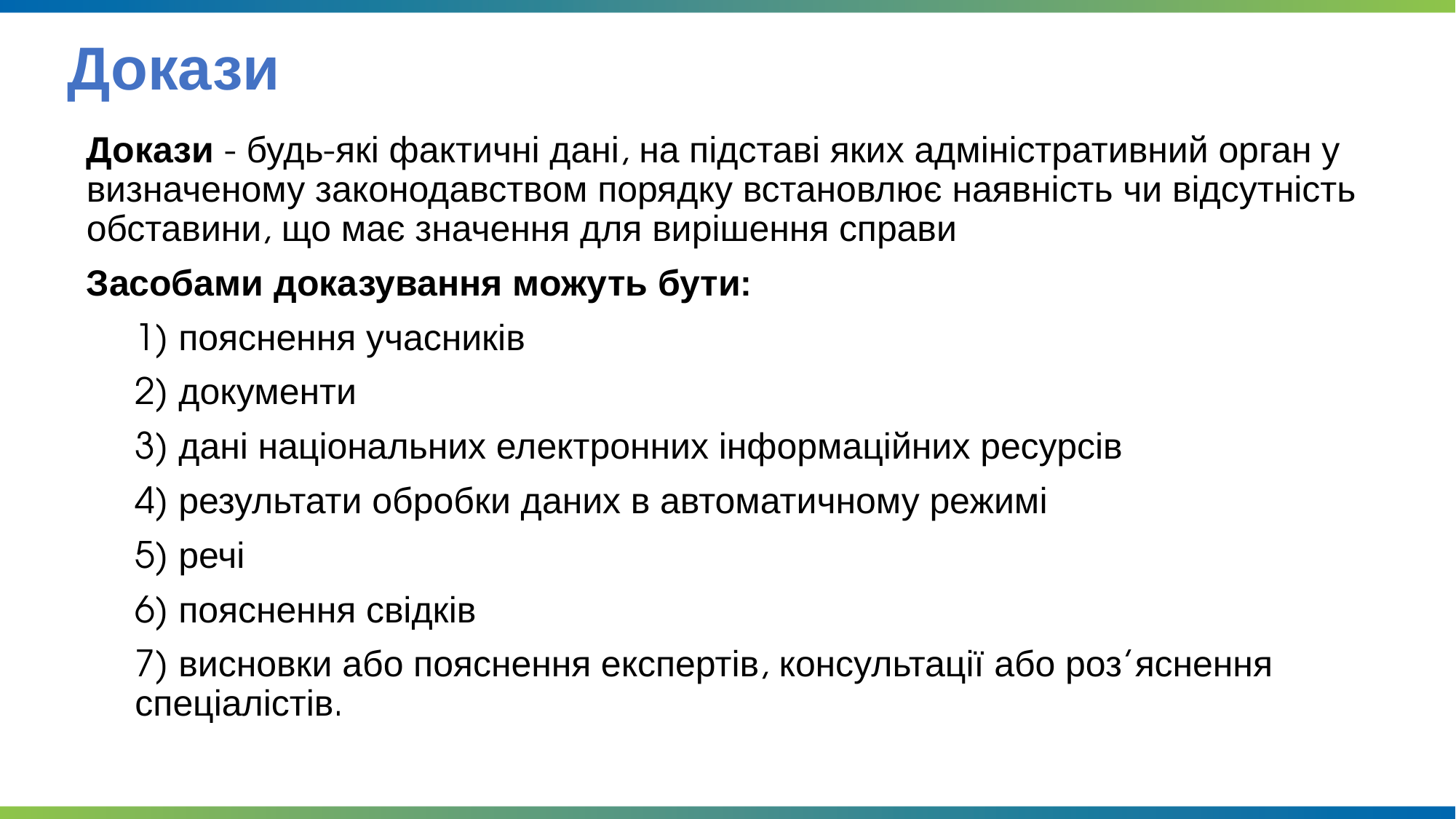

# Докази
Докази - будь-які фактичні дані, на підставі яких адміністративний орган у визначеному законодавством порядку встановлює наявність чи відсутність обставини, що має значення для вирішення справи
Засобами доказування можуть бути:
	1) пояснення учасників
	2) документи
	3) дані національних електронних інформаційних ресурсів
	4) результати обробки даних в автоматичному режимі
	5) речі
	6) пояснення свідків
	7) висновки або пояснення експертів, консультації або роз’яснення спеціалістів.